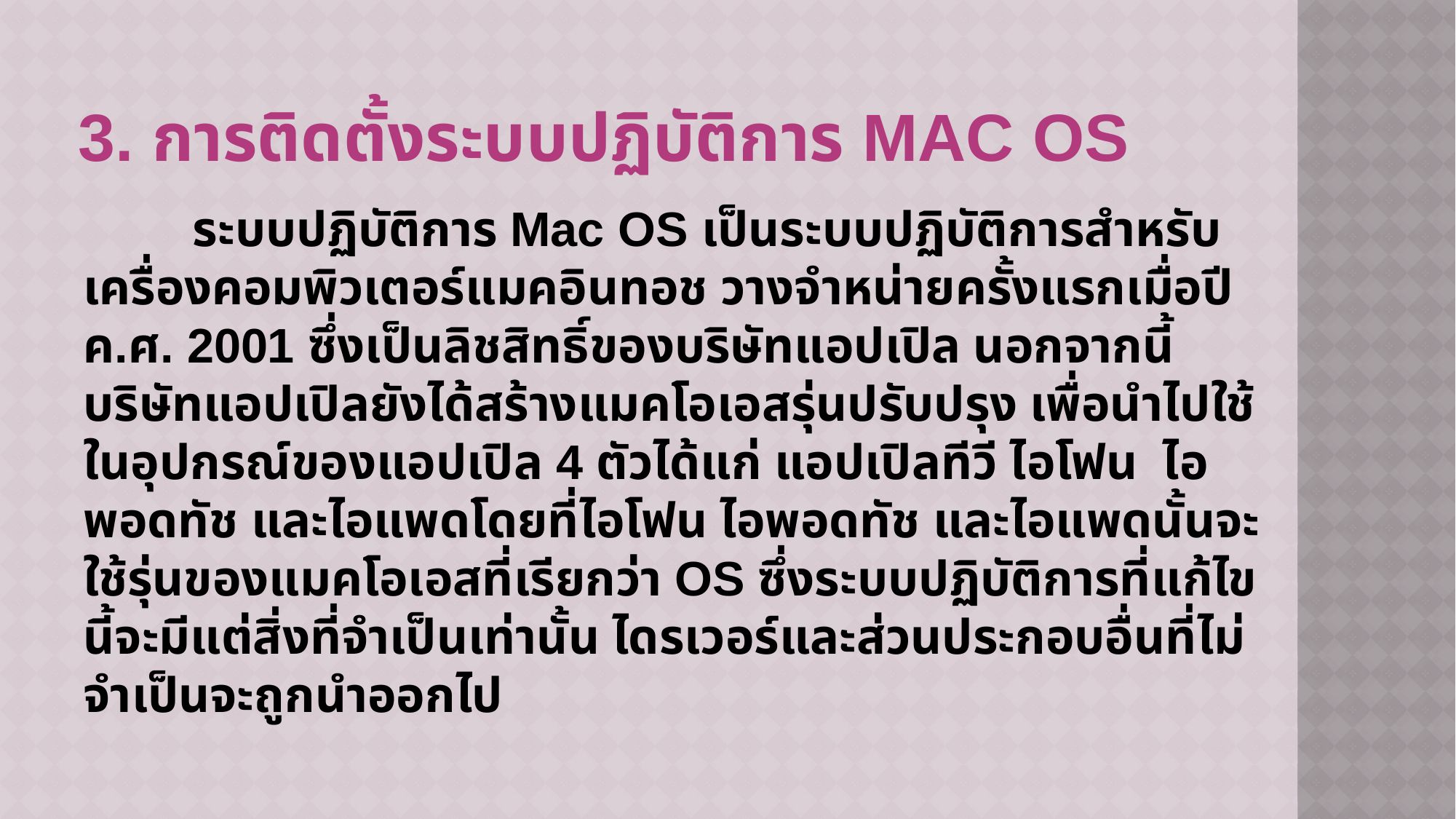

# 3. การติดตั้งระบบปฏิบัติการ Mac OS
	ระบบปฏิบัติการ Mac OS เป็นระบบปฏิบัติการสำหรับเครื่องคอมพิวเตอร์แมคอินทอช วางจำหน่ายครั้งแรกเมื่อปี ค.ศ. 2001 ซึ่งเป็นลิชสิทธิ์ของบริษัทแอปเปิล นอกจากนี้ บริษัทแอปเปิลยังได้สร้างแมคโอเอสรุ่นปรับปรุง เพื่อนำไปใช้ในอุปกรณ์ของแอปเปิล 4 ตัวได้แก่ แอปเปิลทีวี ไอโฟน  ไอพอดทัช และไอแพดโดยที่ไอโฟน ไอพอดทัช และไอแพดนั้นจะใช้รุ่นของแมคโอเอสที่เรียกว่า OS ซึ่งระบบปฏิบัติการที่แก้ไขนี้จะมีแต่สิ่งที่จำเป็นเท่านั้น ไดรเวอร์และส่วนประกอบอื่นที่ไม่จำเป็นจะถูกนำออกไป